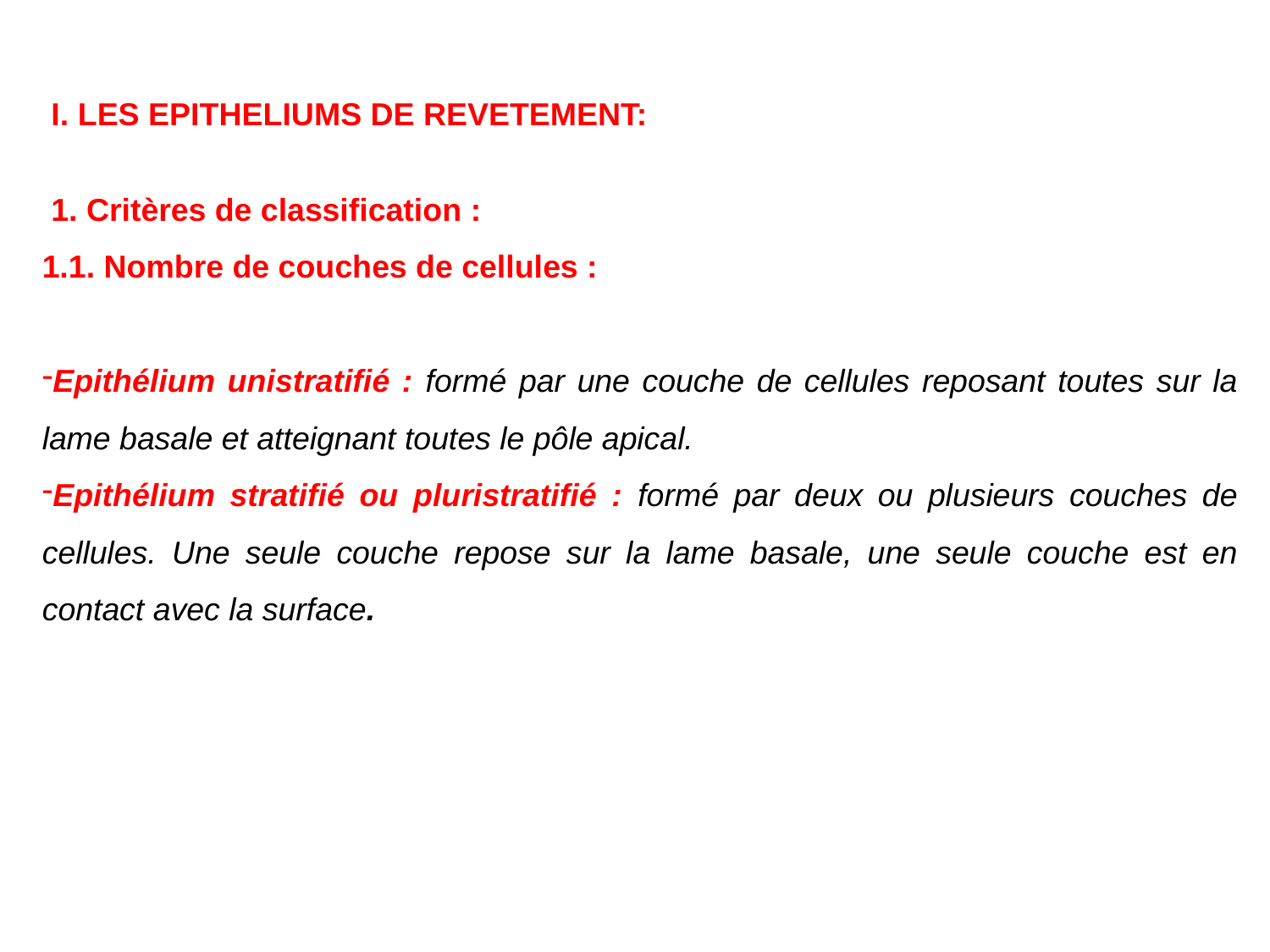

I. LES EPITHELIUMS DE REVETEMENT:

 1. Critères de classification :
1.1. Nombre de couches de cellules :

Epithélium unistratifié : formé par une couche de cellules reposant toutes sur la lame basale et atteignant toutes le pôle apical.
Epithélium stratifié ou pluristratifié : formé par deux ou plusieurs couches de cellules. Une seule couche repose sur la lame basale, une seule couche est en contact avec la surface.